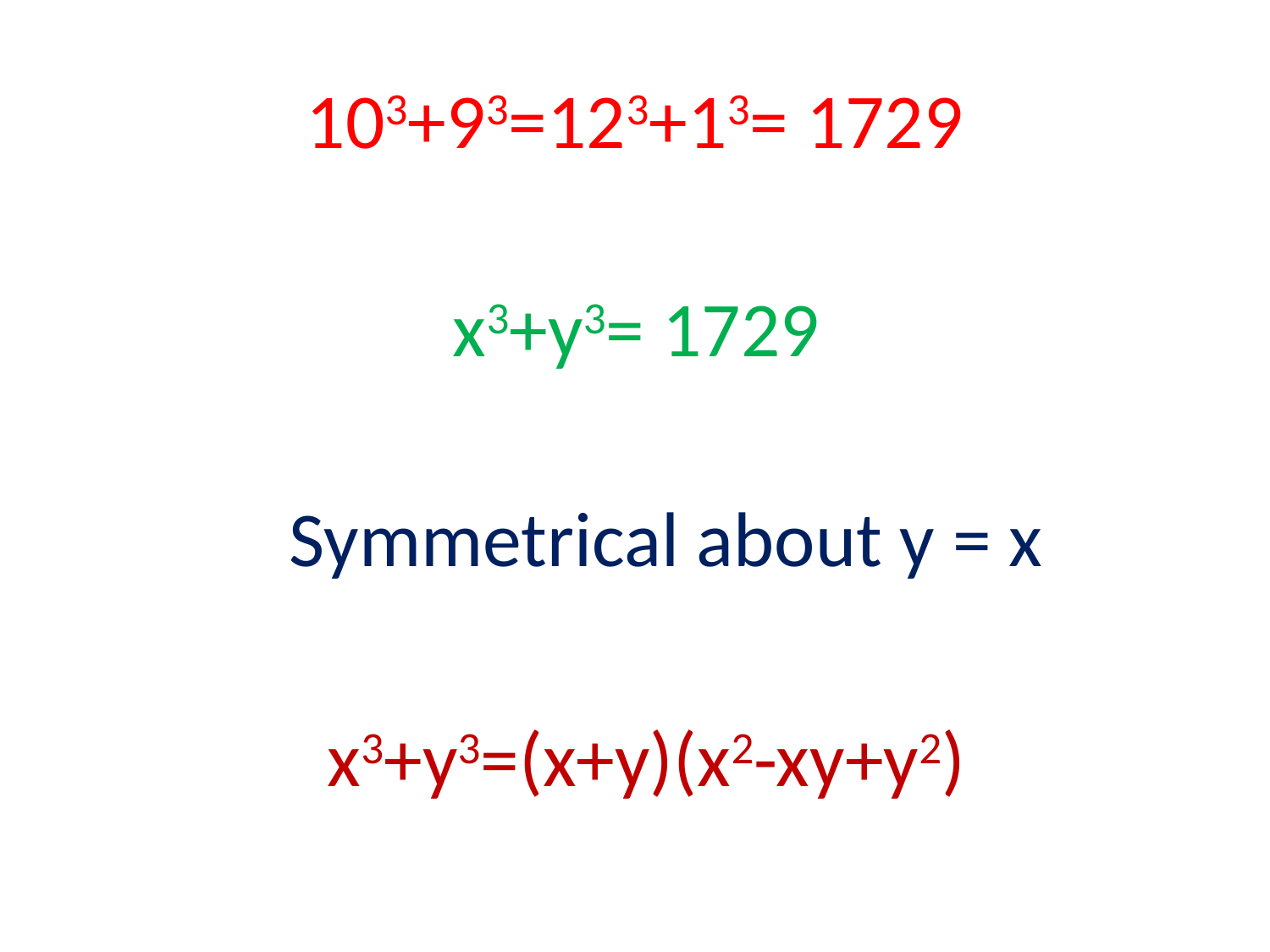

# 103+93=123+13= 1729
x3+y3= 1729
Symmetrical about y = x
x3+y3=(x+y)(x2-xy+y2)